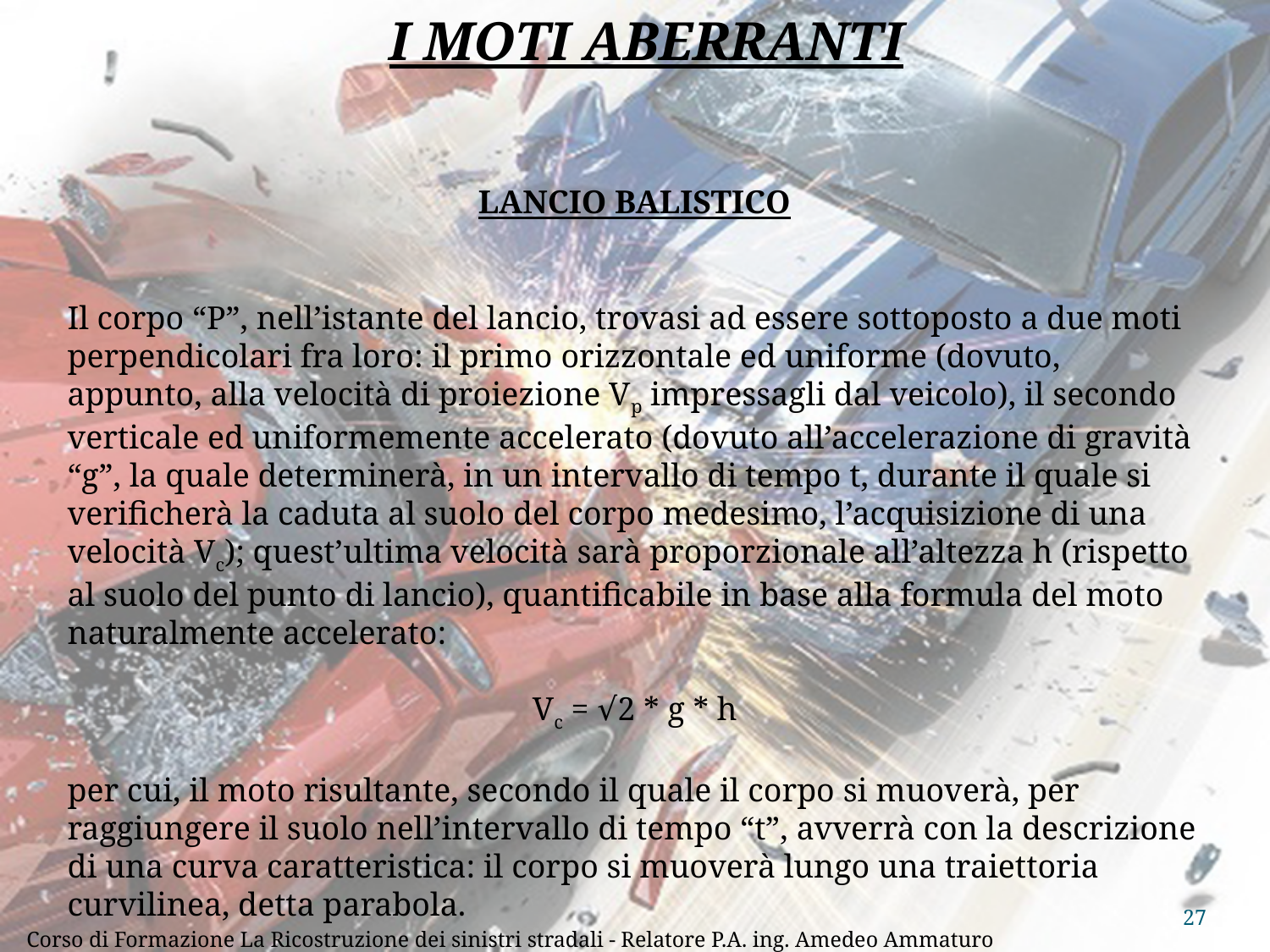

I MOTI ABERRANTI
LANCIO BALISTICO
Il corpo “P”, nell’istante del lancio, trovasi ad essere sottoposto a due moti perpendicolari fra loro: il primo orizzontale ed uniforme (dovuto, appunto, alla velocità di proiezione Vp impressagli dal veicolo), il secondo verticale ed uniformemente accelerato (dovuto all’accelerazione di gravità “g”, la quale determinerà, in un intervallo di tempo t, durante il quale si verificherà la caduta al suolo del corpo medesimo, l’acquisizione di una velocità Vc); quest’ultima velocità sarà proporzionale all’altezza h (rispetto al suolo del punto di lancio), quantificabile in base alla formula del moto naturalmente accelerato:

Vc = √2 * g * h

per cui, il moto risultante, secondo il quale il corpo si muoverà, per raggiungere il suolo nell’intervallo di tempo “t”, avverrà con la descrizione di una curva caratteristica: il corpo si muoverà lungo una traiettoria curvilinea, detta parabola.
27
Corso di Formazione La Ricostruzione dei sinistri stradali - Relatore P.A. ing. Amedeo Ammaturo